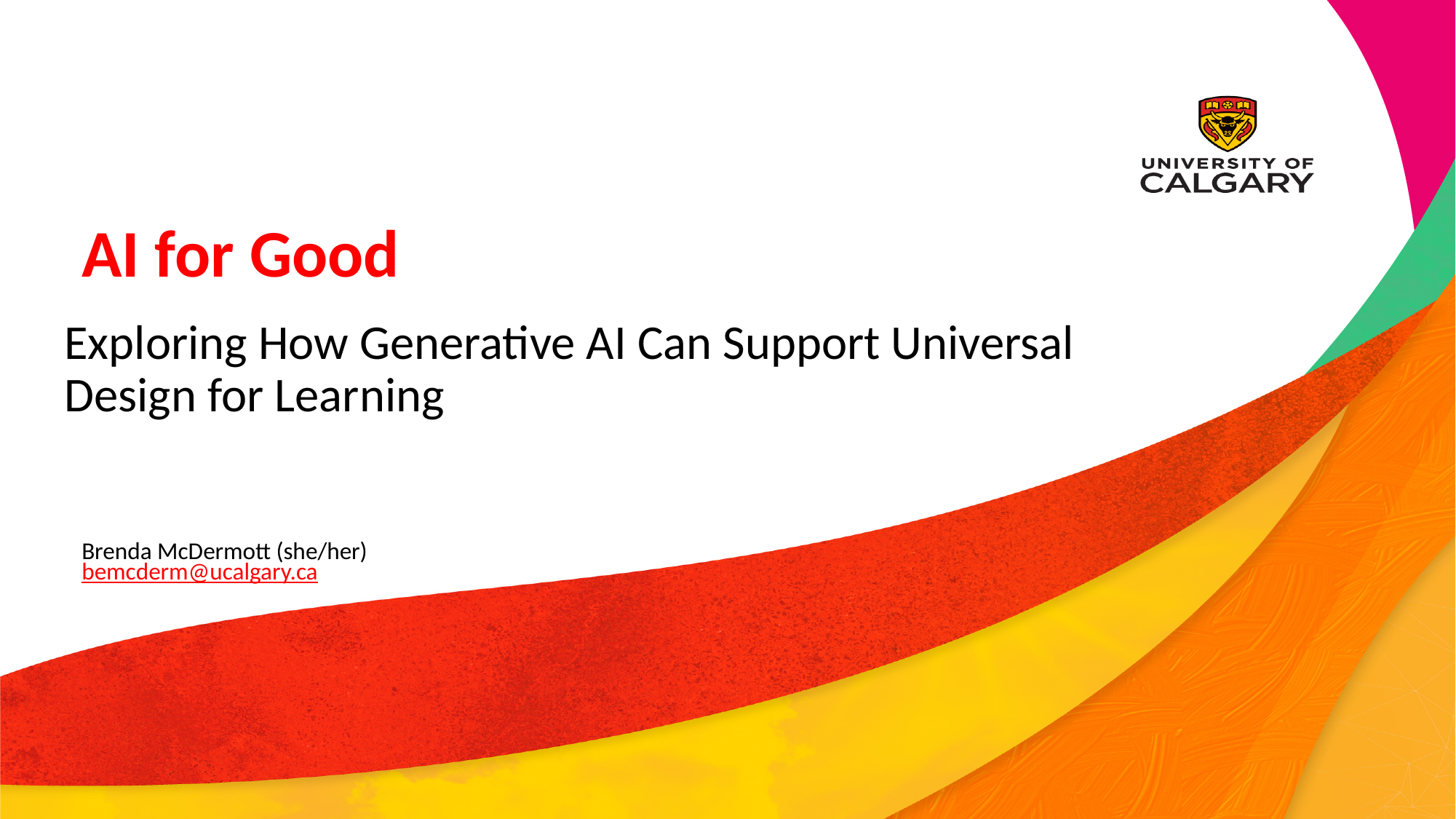

# AI for Good
Exploring How Generative AI Can Support Universal Design for Learning
Brenda McDermott (she/her)
bemcderm@ucalgary.ca